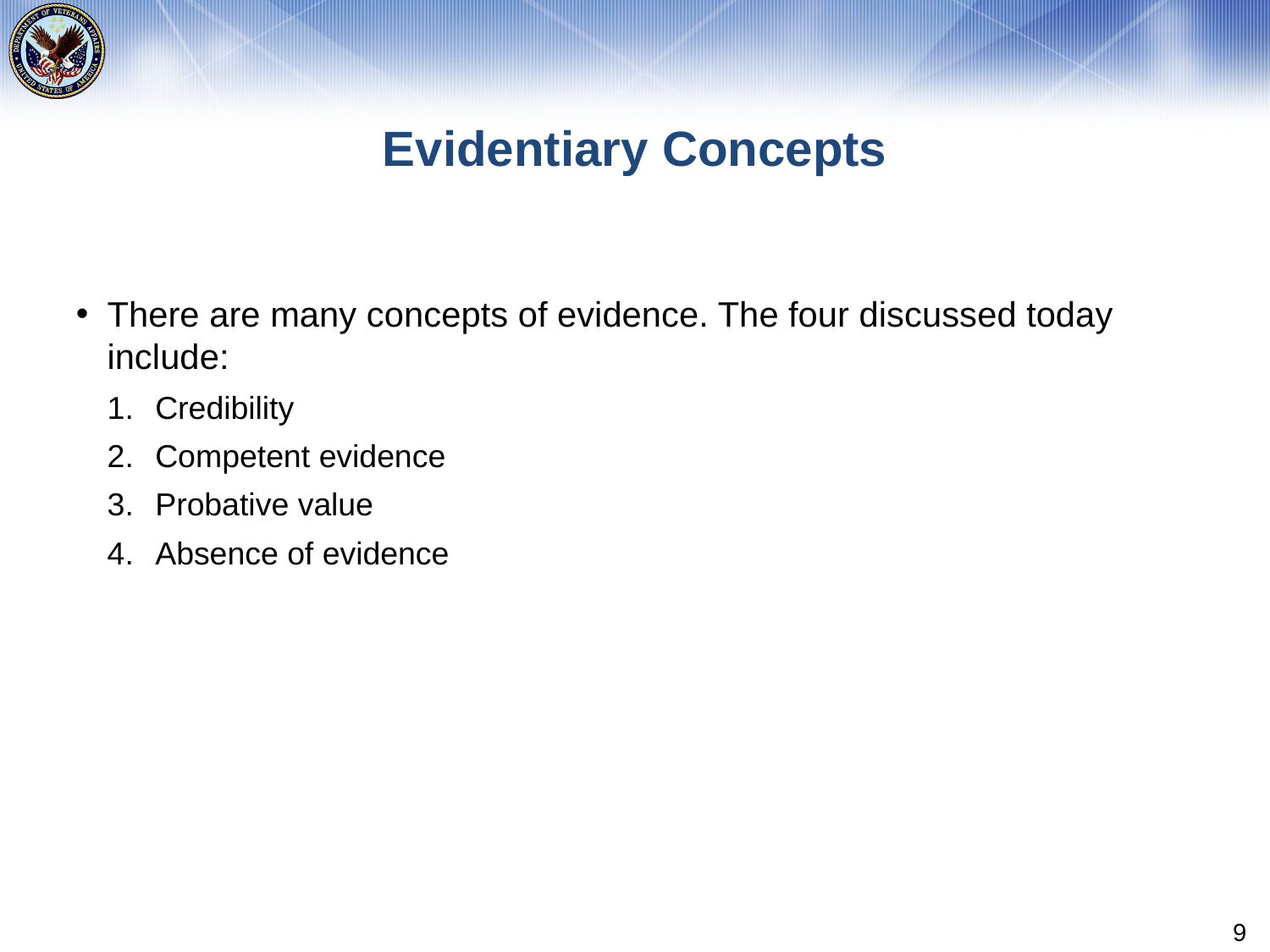

# Evidentiary Concepts
There are many concepts of evidence. The four discussed today include:
Credibility
Competent evidence
Probative value
Absence of evidence
9